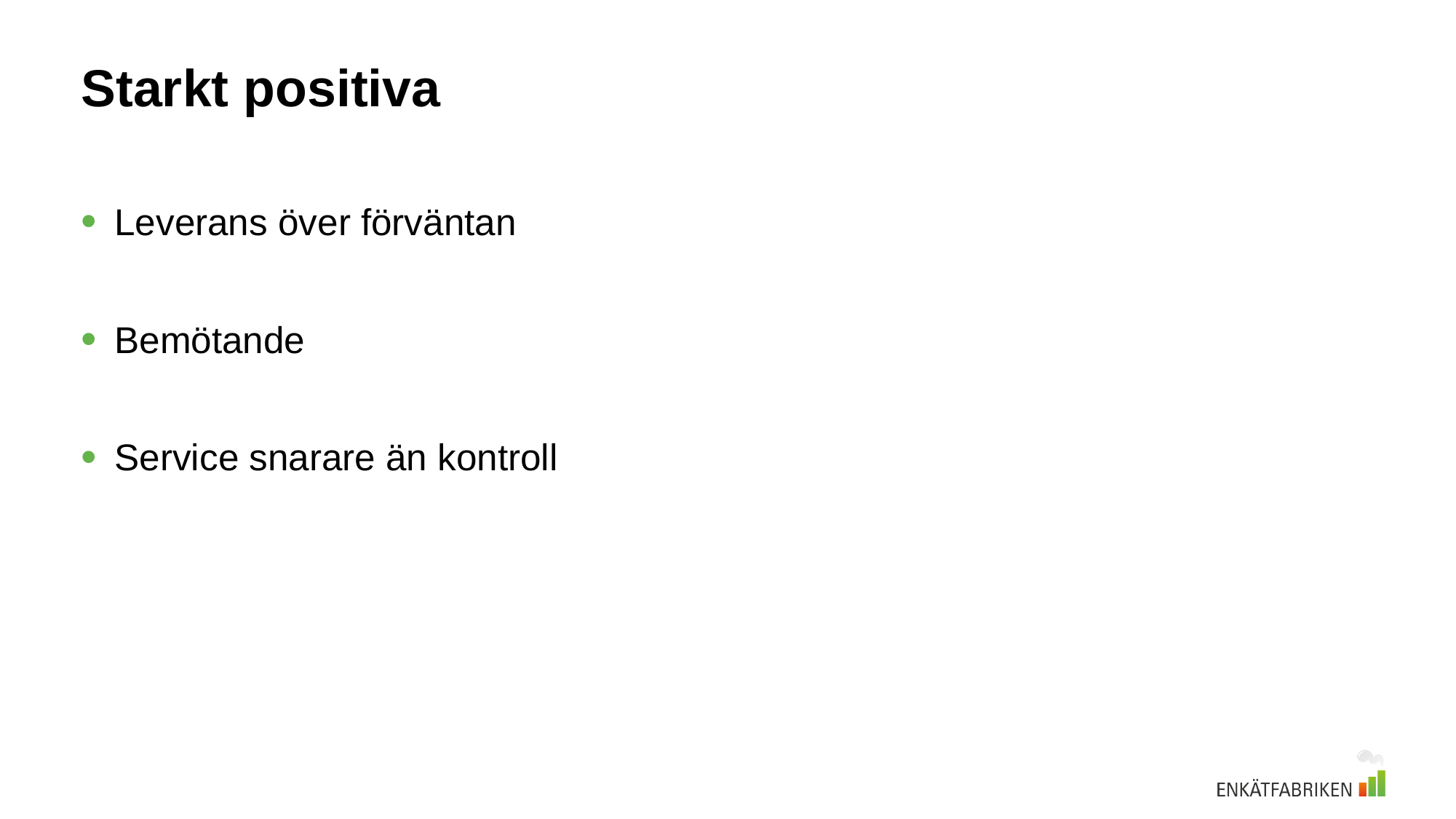

# Starkt positiva
Leverans över förväntan

Bemötande

Service snarare än kontroll